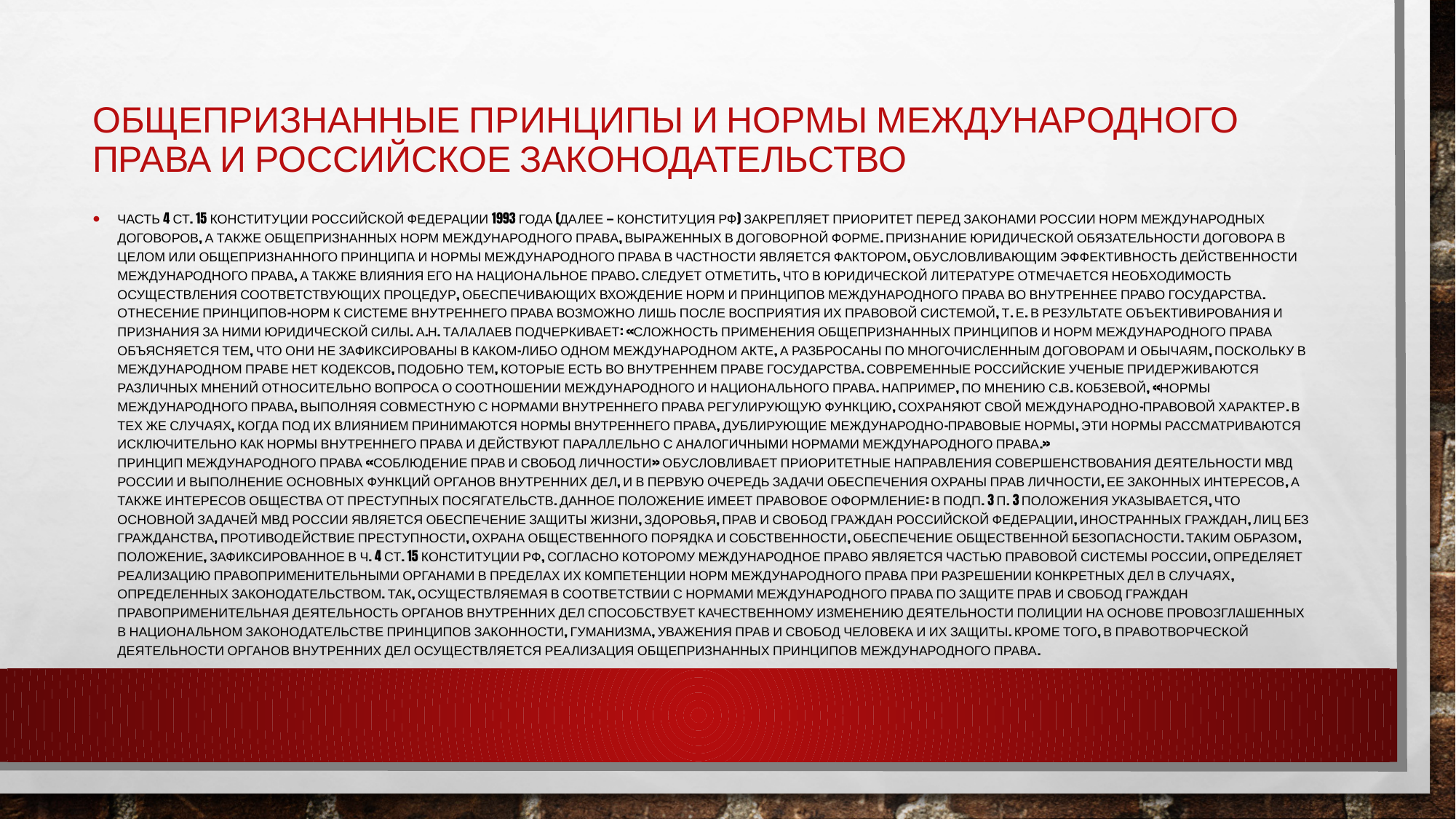

# Общепризнанные принципы и нормы международного права и российское законодательство
Часть 4 ст. 15 Конституции Российской Федерации 1993 года (далее — Конституция РФ) закрепляет приоритет перед законами России норм международных договоров, а также общепризнанных норм международного права, выраженных в договорной форме. Признание юридической обязательности договора в целом или общепризнанного принципа и нормы международного права в частности является фактором, обусловливающим эффективность действенности международного права, а также влияния его на национальное право. Следует отметить, что в юридической литературе отмечается необходимость осуществления соответствующих процедур, обеспечивающих вхождение норм и принципов международного права во внутреннее право государства. Отнесение принципов-норм к системе внутреннего права возможно лишь после восприятия их правовой системой, т. е. в результате объективирования и признания за ними юридической силы. А.Н. Талалаев подчеркивает: «Сложность применения общепризнанных принципов и норм международного права объясняется тем, что они не зафиксированы в каком-либо одном международном акте, а разбросаны по многочисленным договорам и обычаям, поскольку в международном праве нет кодексов, подобно тем, которые есть во внутреннем праве государства. Современные российские ученые придерживаются различных мнений относительно вопроса о соотношении международного и национального права. Например, по мнению С.В. Кобзевой, «нормы международного права, выполняя совместную с нормами внутреннего права регулирующую функцию, сохраняют свой международно-правовой характер. В тех же случаях, когда под их влиянием принимаются нормы внутреннего права, дублирующие международно-правовые нормы, эти нормы рассматриваются исключительно как нормы внутреннего права и действуют параллельно с аналогичными нормами международного права.» 
Принцип международного права «соблюдение прав и свобод личности» обусловливает приоритетные направления совершенствования деятельности МВД России и выполнение основных функций органов внутренних дел, и в первую очередь задачи обеспечения охраны прав личности, ее законных интересов, а также интересов общества от преступных посягательств. Данное положение имеет правовое оформление: в подп. 3 п. 3 Положения указывается, что основной задачей МВД России является обеспечение защиты жизни, здоровья, прав и свобод граждан Российской Федерации, иностранных граждан, лиц без гражданства, противодействие преступности, охрана общественного порядка и собственности, обеспечение общественной безопасности. Таким образом, положение, зафиксированное в ч. 4 ст. 15 Конституции РФ, согласно которому международное право является частью правовой системы России, определяет реализацию правоприменительными органами в пределах их компетенции норм международного права при разрешении конкретных дел в случаях, определенных законодательством. Так, осуществляемая в соответствии с нормами международного права по защите прав и свобод граждан правоприменительная деятельность органов внутренних дел способствует качественному изменению деятельности полиции на основе провозглашенных в национальном законодательстве принципов законности, гуманизма, уважения прав и свобод человека и их защиты. Кроме того, в правотворческой деятельности органов внутренних дел осуществляется реализация общепризнанных принципов международного права.